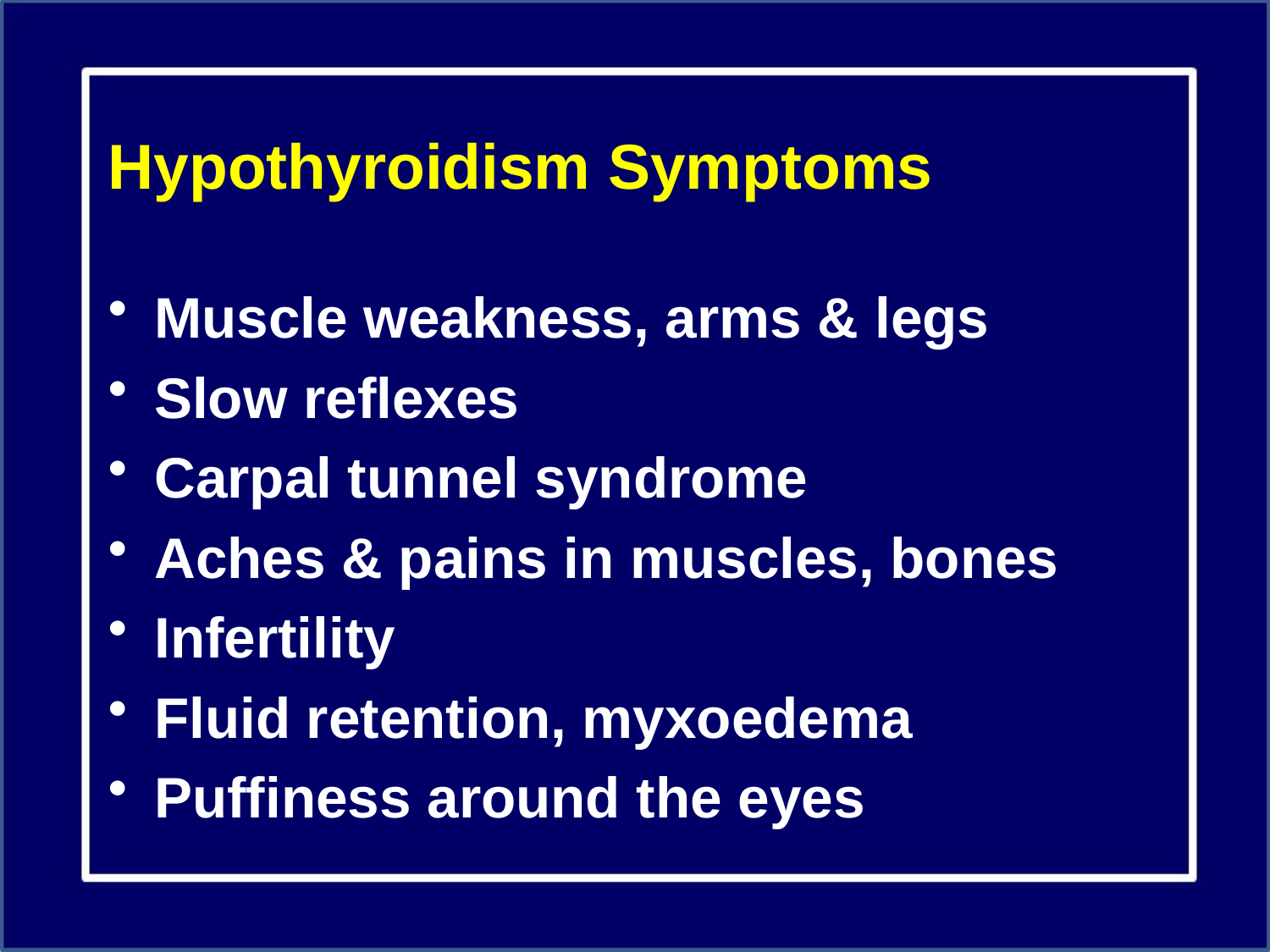

# Hypothyroidism Symptoms
Muscle weakness, arms & legs
Slow reflexes
Carpal tunnel syndrome
Aches & pains in muscles, bones
Infertility
Fluid retention, myxoedema
Puffiness around the eyes